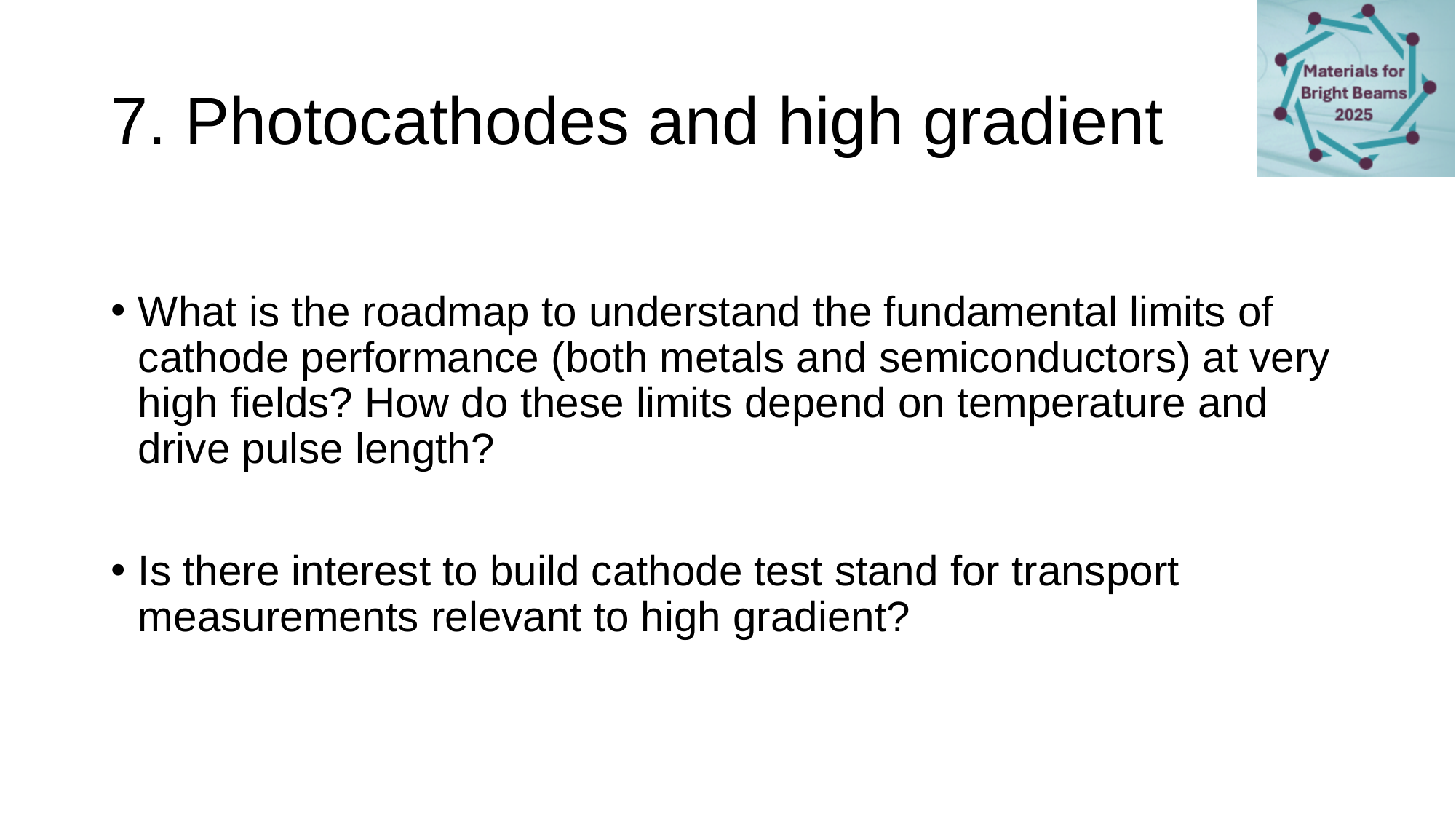

# 7. Photocathodes and high gradient

What is the roadmap to understand the fundamental limits of cathode performance (both metals and semiconductors) at very high fields? How do these limits depend on temperature and drive pulse length?

Is there interest to build cathode test stand for transport measurements relevant to high gradient?